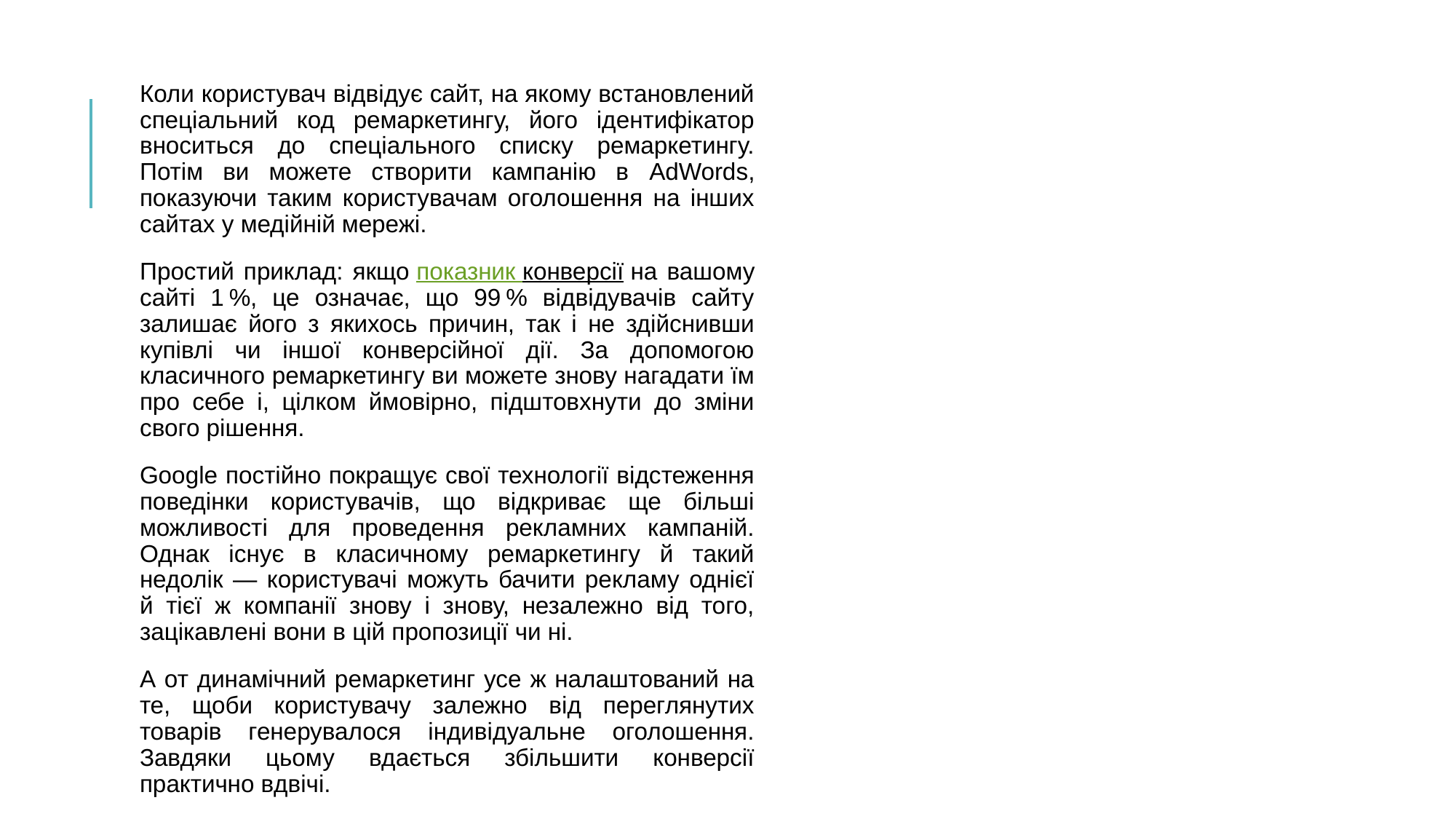

Коли користувач відвідує сайт, на якому встановлений спеціальний код ремаркетингу, його ідентифікатор вноситься до спеціального списку ремаркетингу. Потім ви можете створити кампанію в AdWords, показуючи таким користувачам оголошення на інших сайтах у медійній мережі.
Простий приклад: якщо показник конверсії на вашому сайті 1 %, це означає, що 99 % відвідувачів сайту залишає його з якихось причин, так і не здійснивши купівлі чи іншої конверсійної дії. За допомогою класичного ремаркетингу ви можете знову нагадати їм про себе і, цілком ймовірно, підштовхнути до зміни свого рішення.
Google постійно покращує свої технології відстеження поведінки користувачів, що відкриває ще більші можливості для проведення рекламних кампаній. Однак існує в класичному ремаркетингу й такий недолік — користувачі можуть бачити рекламу однієї й тієї ж компанії знову і знову, незалежно від того, зацікавлені вони в цій пропозиції чи ні.
А от динамічний ремаркетинг усе ж налаштований на те, щоби користувачу залежно від переглянутих товарів генерувалося індивідуальне оголошення. Завдяки цьому вдається збільшити конверсії практично вдвічі.